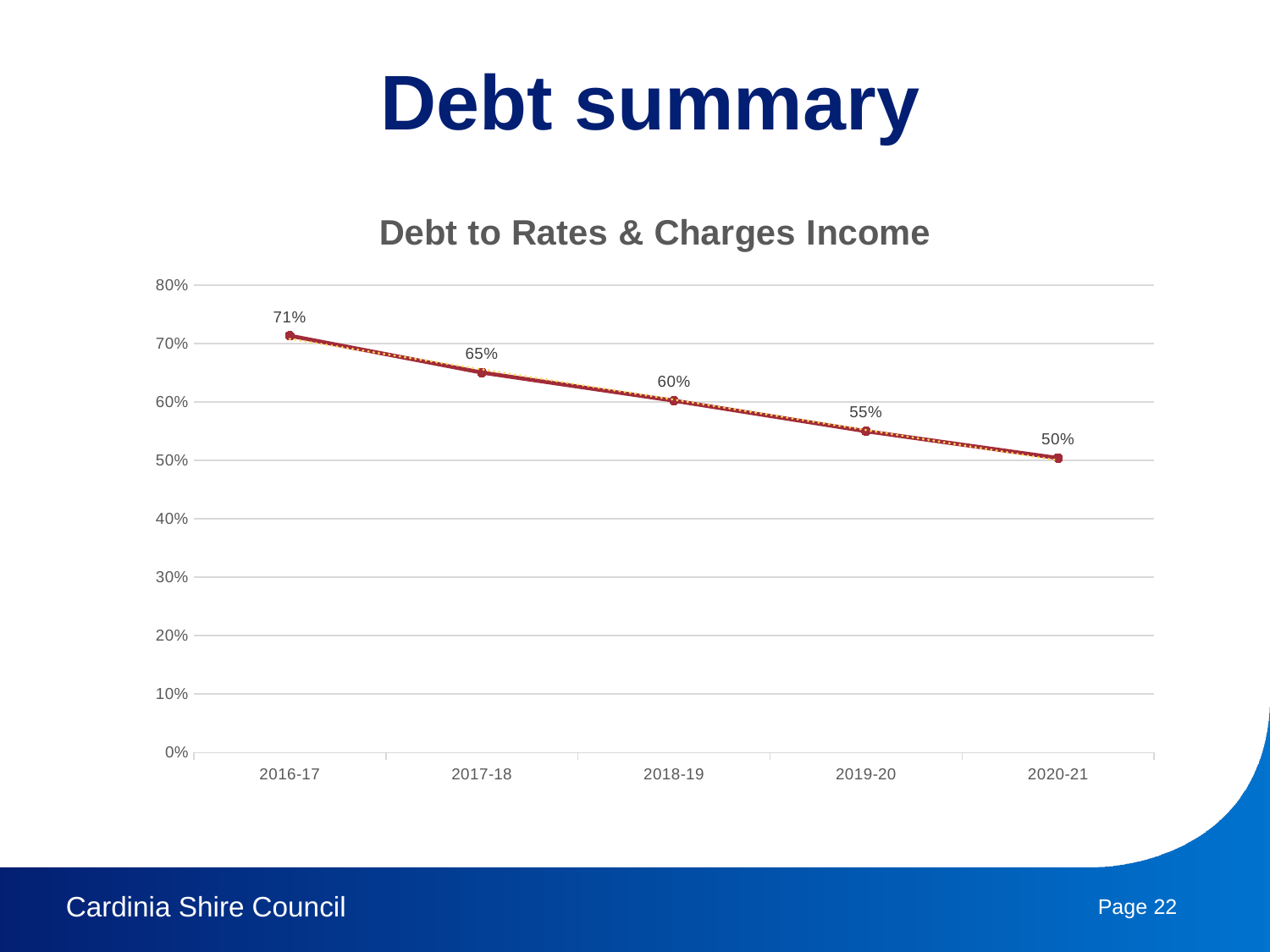

# Debt summary

### Chart: Debt to Rates & Charges Income

| Category | Debt to Rates & Charges Income |
|---|---|
| 2016-17 | 0.7133138844426086 |
| 2017-18 | 0.6502005772711706 |
| 2018-19 | 0.6021313758349659 |
| 2019-20 | 0.5498840966964704 |
| 2020-21 | 0.5039454489191459 |
Page 22